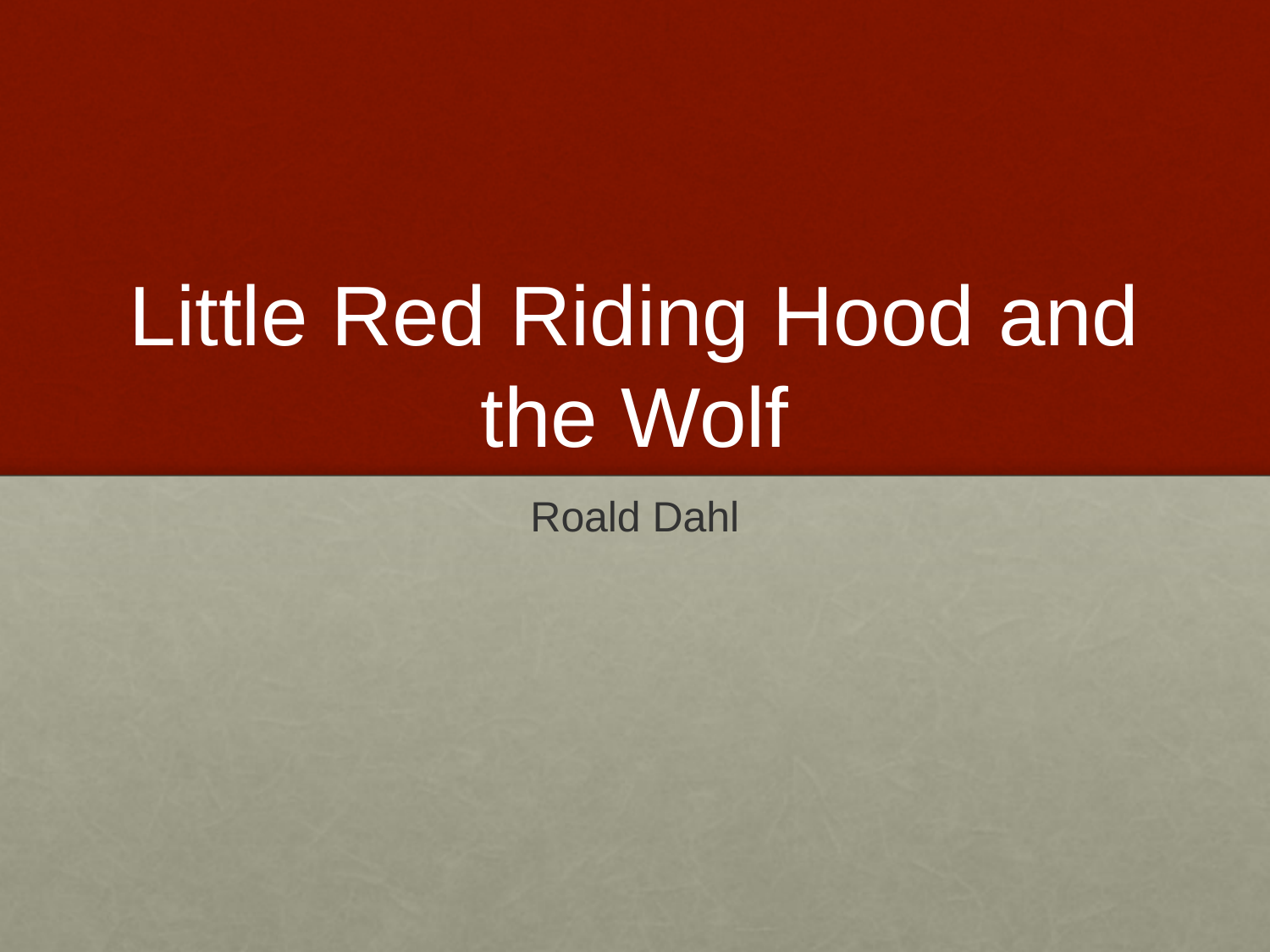

# Little Red Riding Hood and the Wolf
Roald Dahl